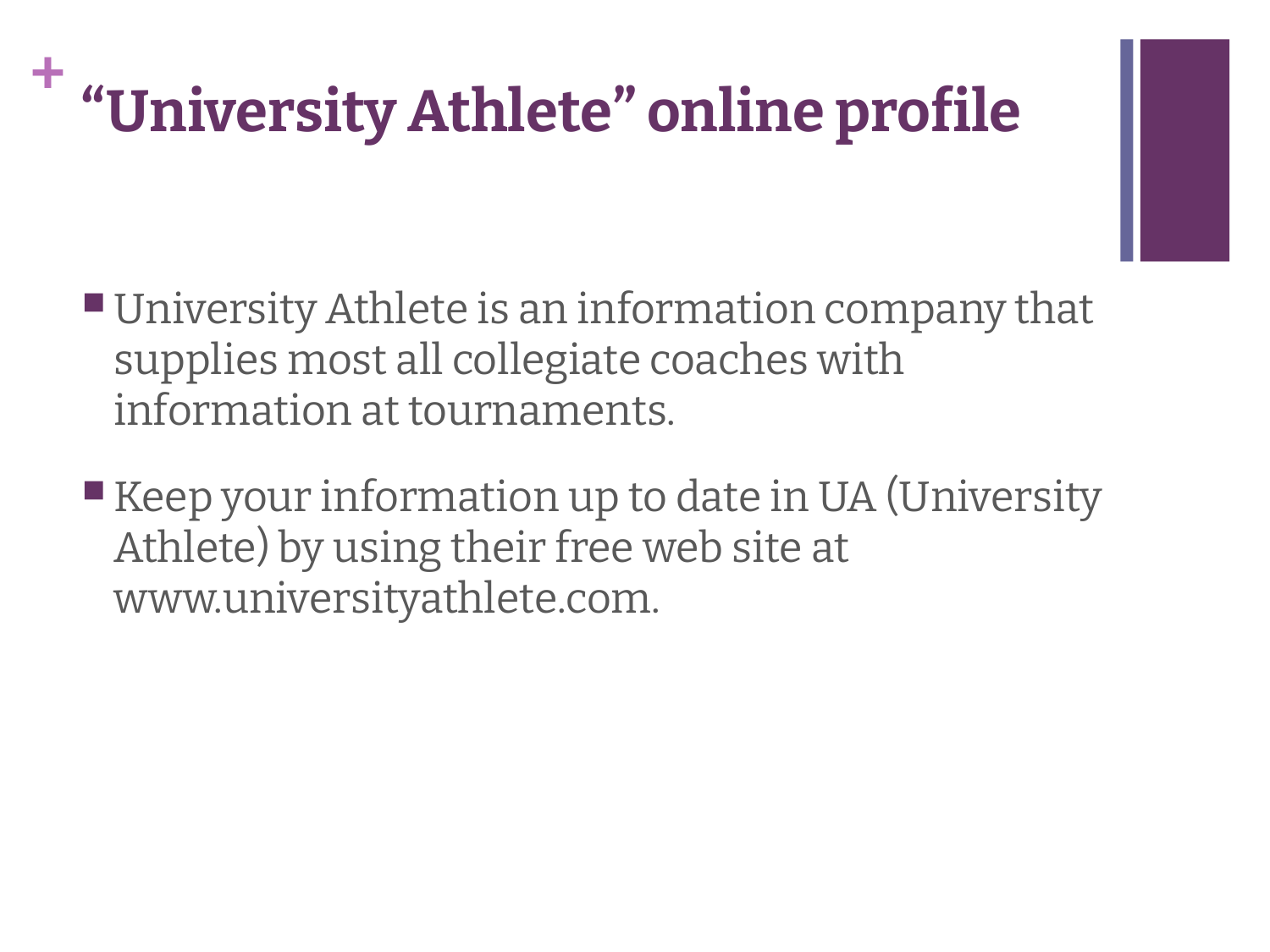

# “University Athlete” online profile
University Athlete is an information company that supplies most all collegiate coaches with information at tournaments.
Keep your information up to date in UA (University Athlete) by using their free web site at www.universityathlete.com.